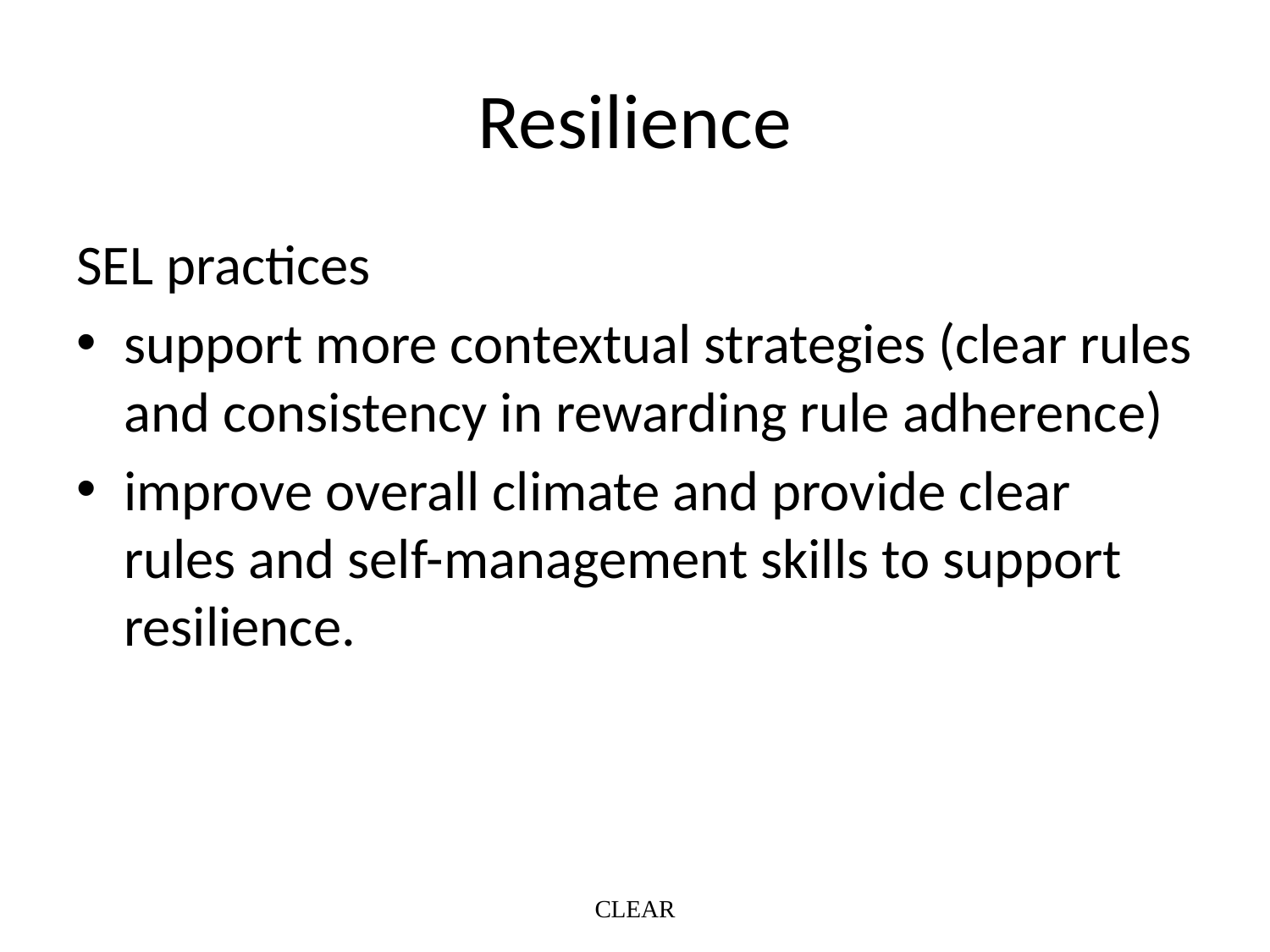

# Resilience
SEL practices
support more contextual strategies (clear rules and consistency in rewarding rule adherence)
improve overall climate and provide clear rules and self-management skills to support resilience.
CLEAR